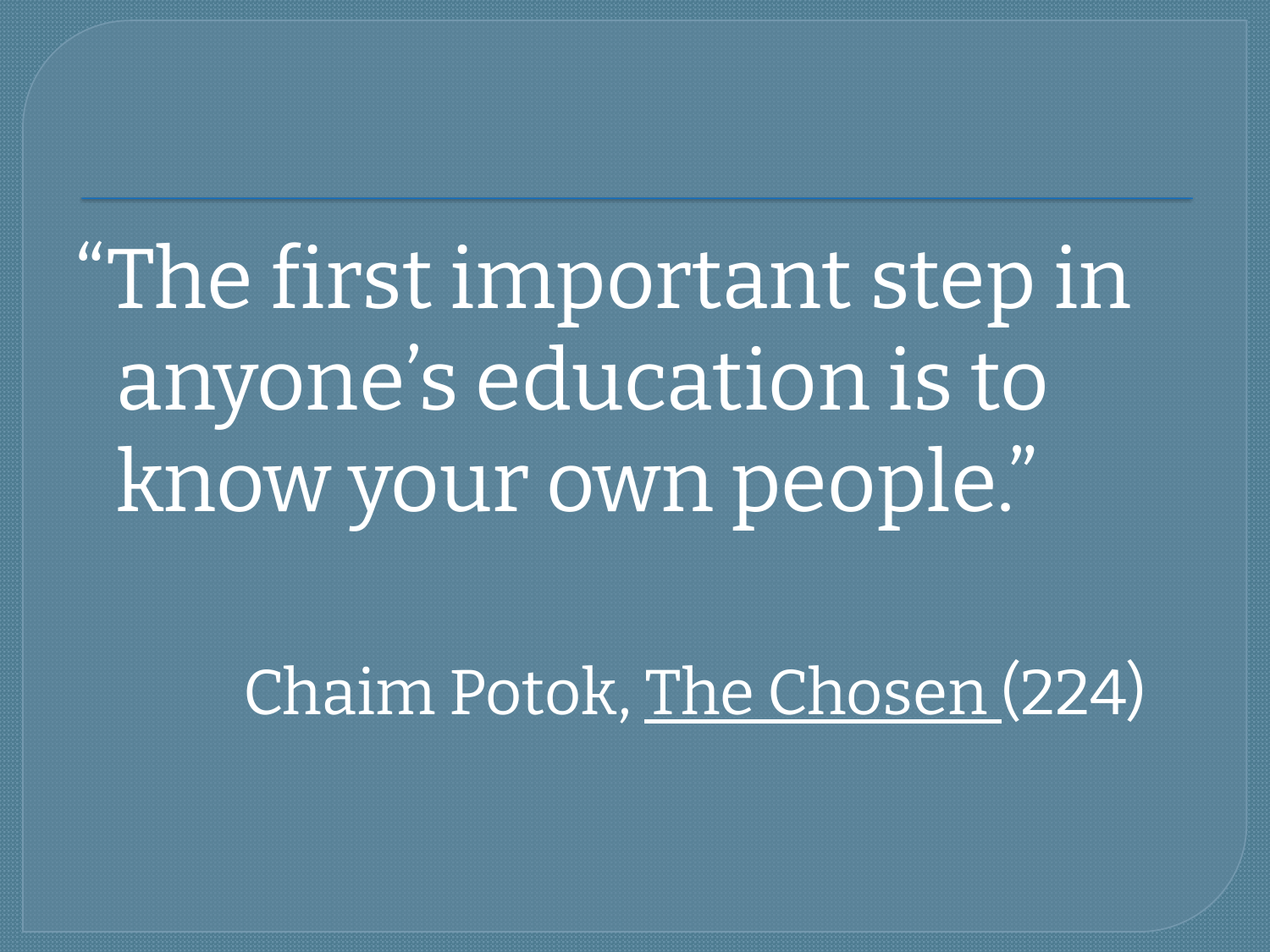

#

“The first important step in anyone’s education is to know your own people.”

		Chaim Potok, The Chosen (224)